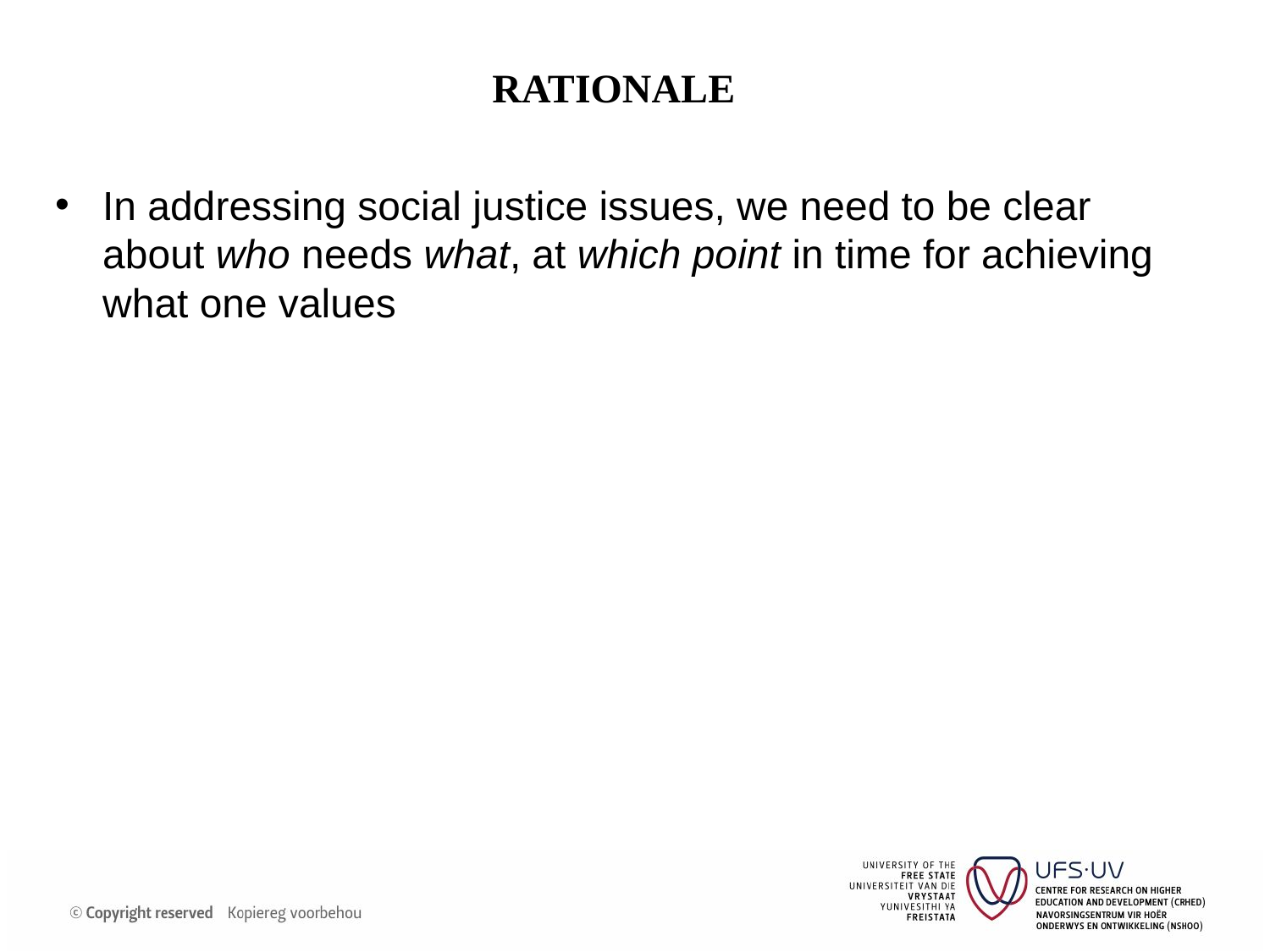

# Rationale
In addressing social justice issues, we need to be clear about who needs what, at which point in time for achieving what one values